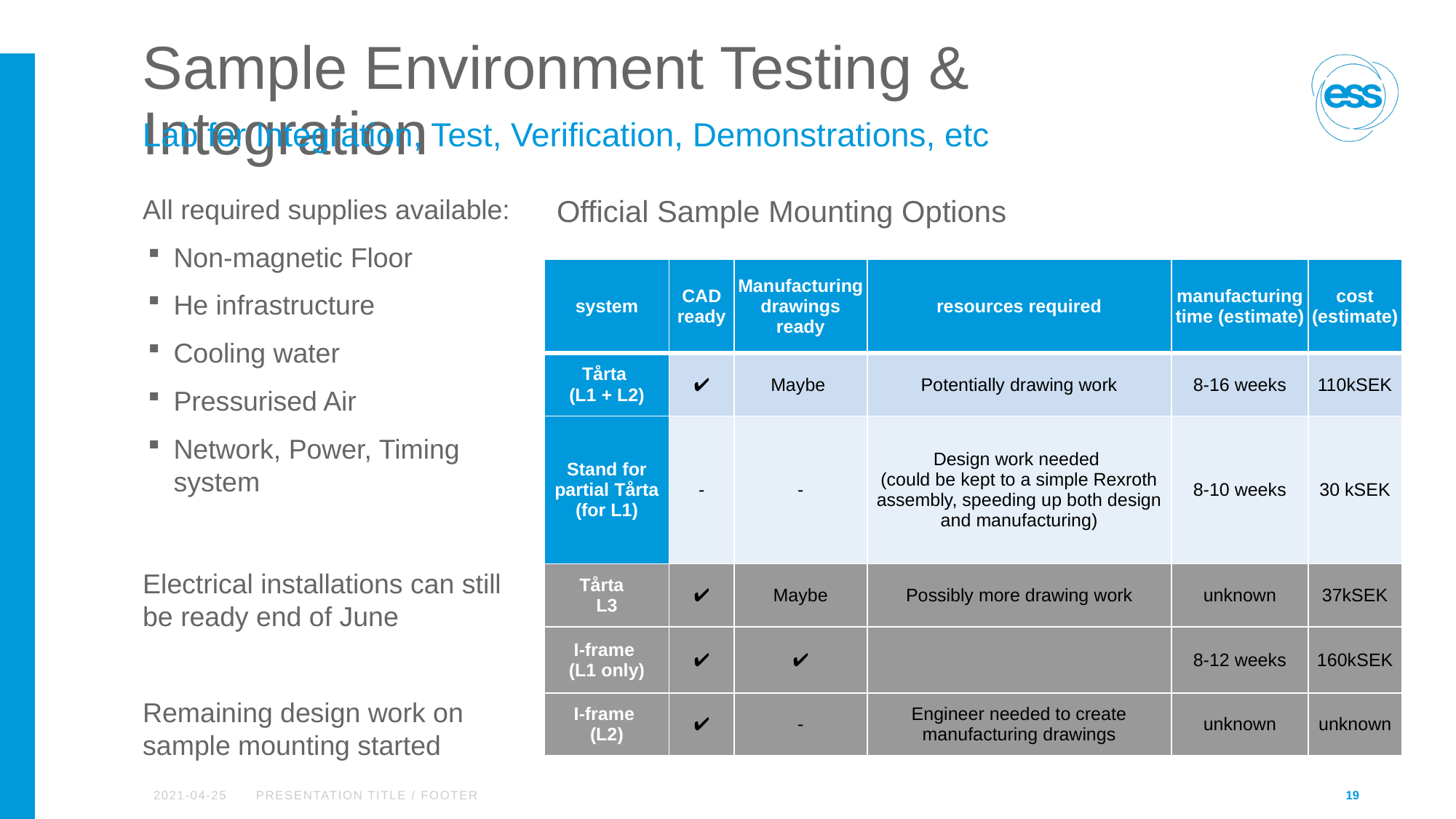

# Sample Environment Testing & Integration
Lab for Integration, Test, Verification, Demonstrations, etc
All required supplies available:
Non-magnetic Floor
He infrastructure
Cooling water
Pressurised Air
Network, Power, Timing system

Electrical installations can still be ready end of June

Remaining design work on sample mounting started
Official Sample Mounting Options

| system | CAD ready | Manufacturing drawings ready | resources required | manufacturing time (estimate) | cost (estimate) |
| --- | --- | --- | --- | --- | --- |
| Tårta (L1 + L2) | ✔️ | Maybe | Potentially drawing work | 8-16 weeks | 110kSEK |
| Stand for partial Tårta (for L1) | - | - | Design work needed (could be kept to a simple Rexroth assembly, speeding up both design and manufacturing) | 8-10 weeks | 30 kSEK |
| Tårta  L3 | ✔️ | Maybe | Possibly more drawing work | unknown | 37kSEK |
| I-frame (L1 only) | ✔️ | ✔️ |  | 8-12 weeks | 160kSEK |
| I-frame (L2) | ✔️ | - | Engineer needed to create manufacturing drawings | unknown | unknown |
2021-04-25
PRESENTATION TITLE / FOOTER
19